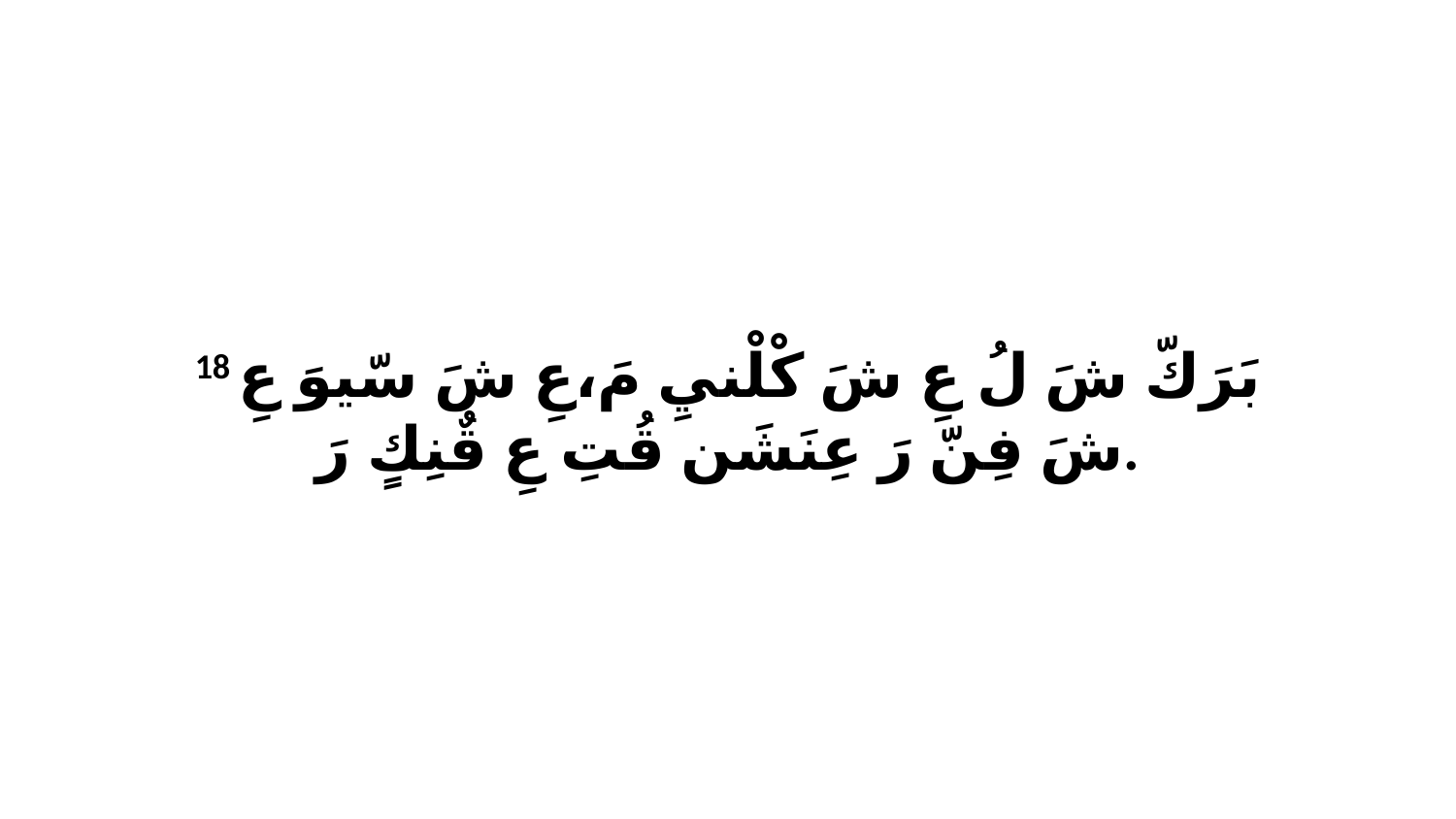

18 بَرَكّ شَ لُ عِ شَ كْلْنيِ مَ،عِ شَ سّيوَ عِ شَ فِنّ رَ عِنَشَن قُتِ عِ قٌنِكٍ رَ.